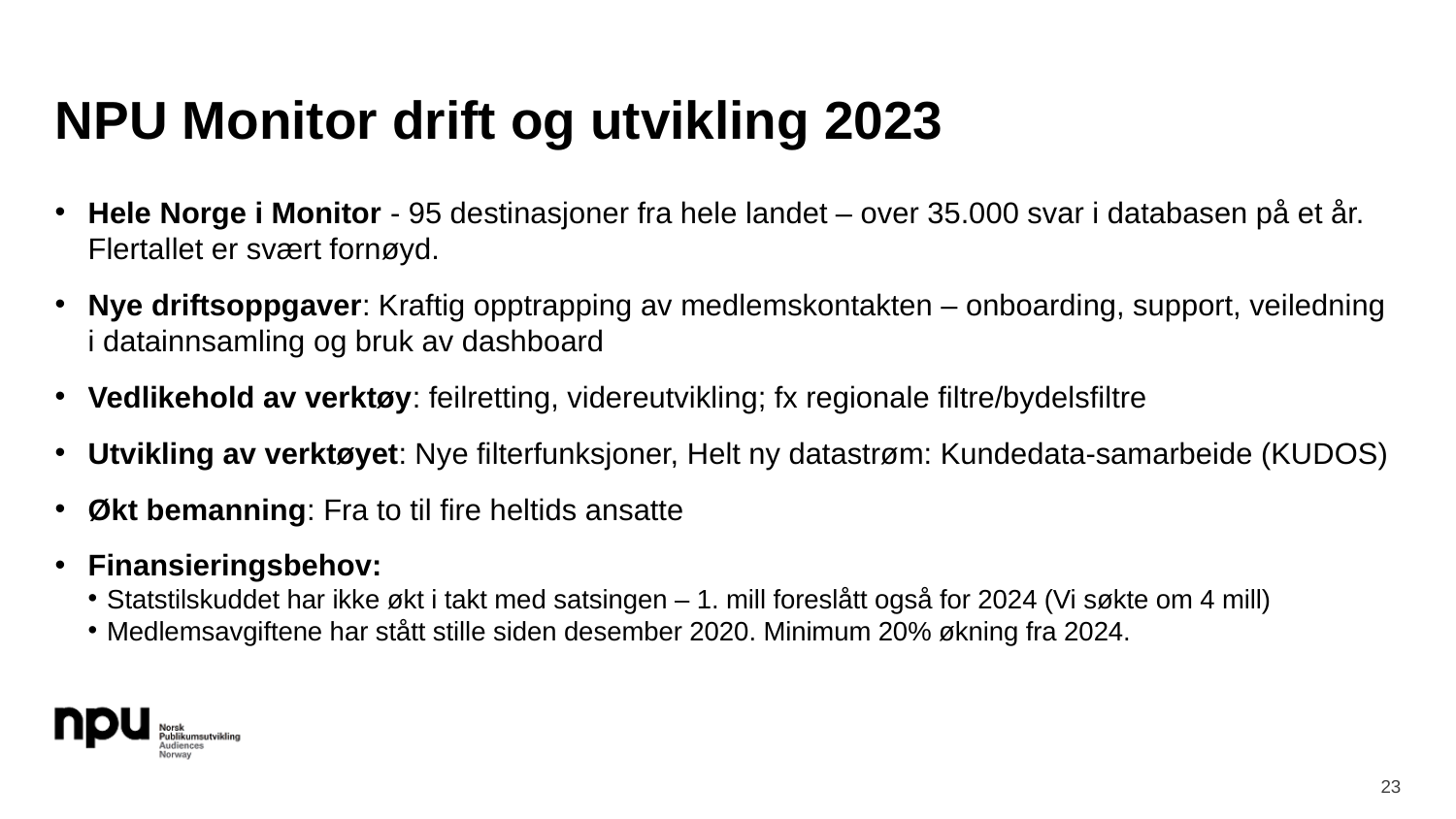

# NPU Monitor drift og utvikling 2023
Hele Norge i Monitor - 95 destinasjoner fra hele landet – over 35.000 svar i databasen på et år. Flertallet er svært fornøyd.
Nye driftsoppgaver: Kraftig opptrapping av medlemskontakten – onboarding, support, veiledning i datainnsamling og bruk av dashboard
Vedlikehold av verktøy: feilretting, videreutvikling; fx regionale filtre/bydelsfiltre
Utvikling av verktøyet: Nye filterfunksjoner, Helt ny datastrøm: Kundedata-samarbeide (KUDOS)
Økt bemanning: Fra to til fire heltids ansatte
Finansieringsbehov:
Statstilskuddet har ikke økt i takt med satsingen – 1. mill foreslått også for 2024 (Vi søkte om 4 mill)
Medlemsavgiftene har stått stille siden desember 2020. Minimum 20% økning fra 2024.

23